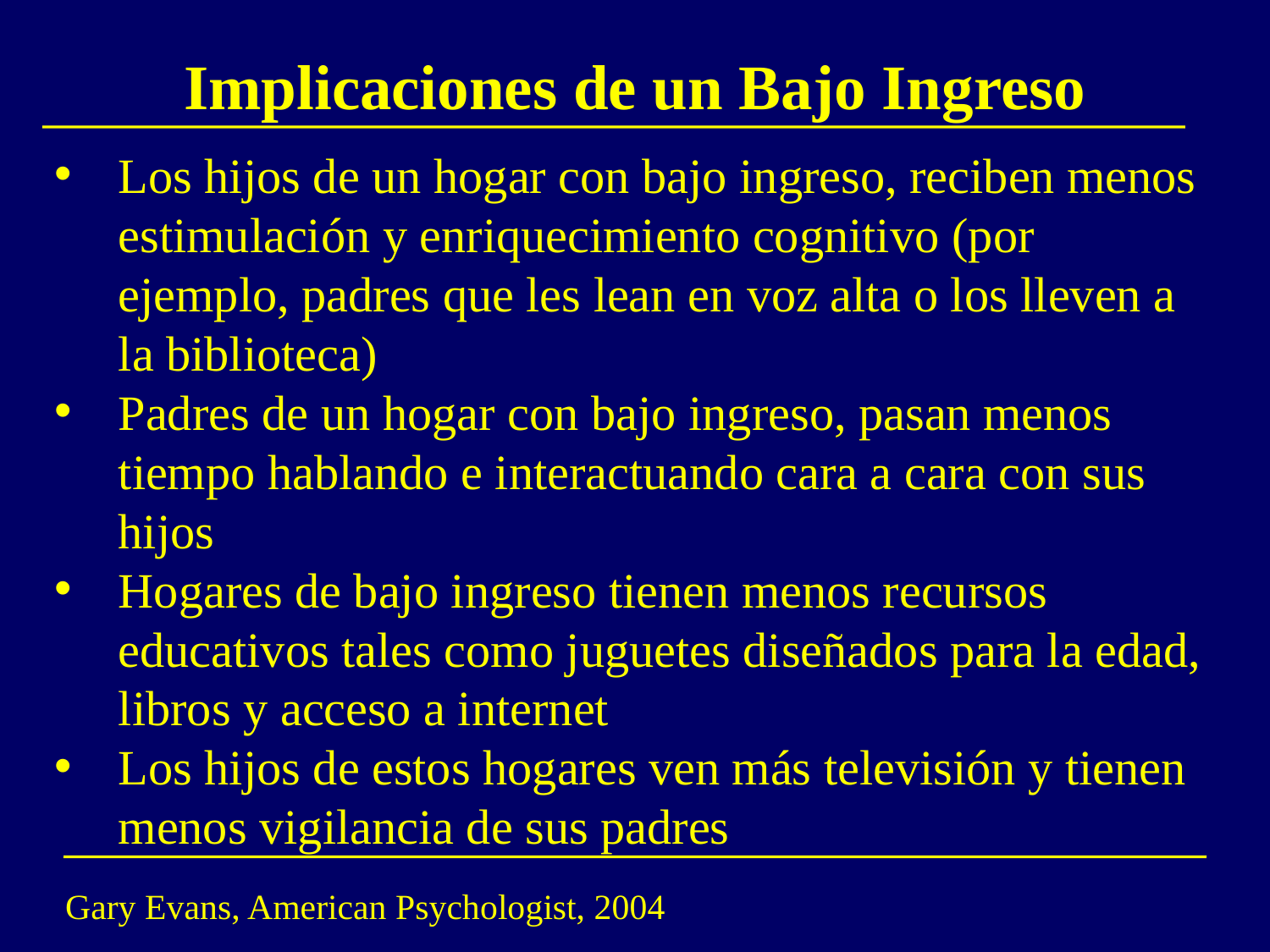

# Implicaciones de un Bajo Ingreso

Los hijos de un hogar con bajo ingreso, reciben menos estimulación y enriquecimiento cognitivo (por ejemplo, padres que les lean en voz alta o los lleven a la biblioteca)
Padres de un hogar con bajo ingreso, pasan menos tiempo hablando e interactuando cara a cara con sus hijos
Hogares de bajo ingreso tienen menos recursos educativos tales como juguetes diseñados para la edad, libros y acceso a internet
Los hijos de estos hogares ven más televisión y tienen menos vigilancia de sus padres

Gary Evans, American Psychologist, 2004